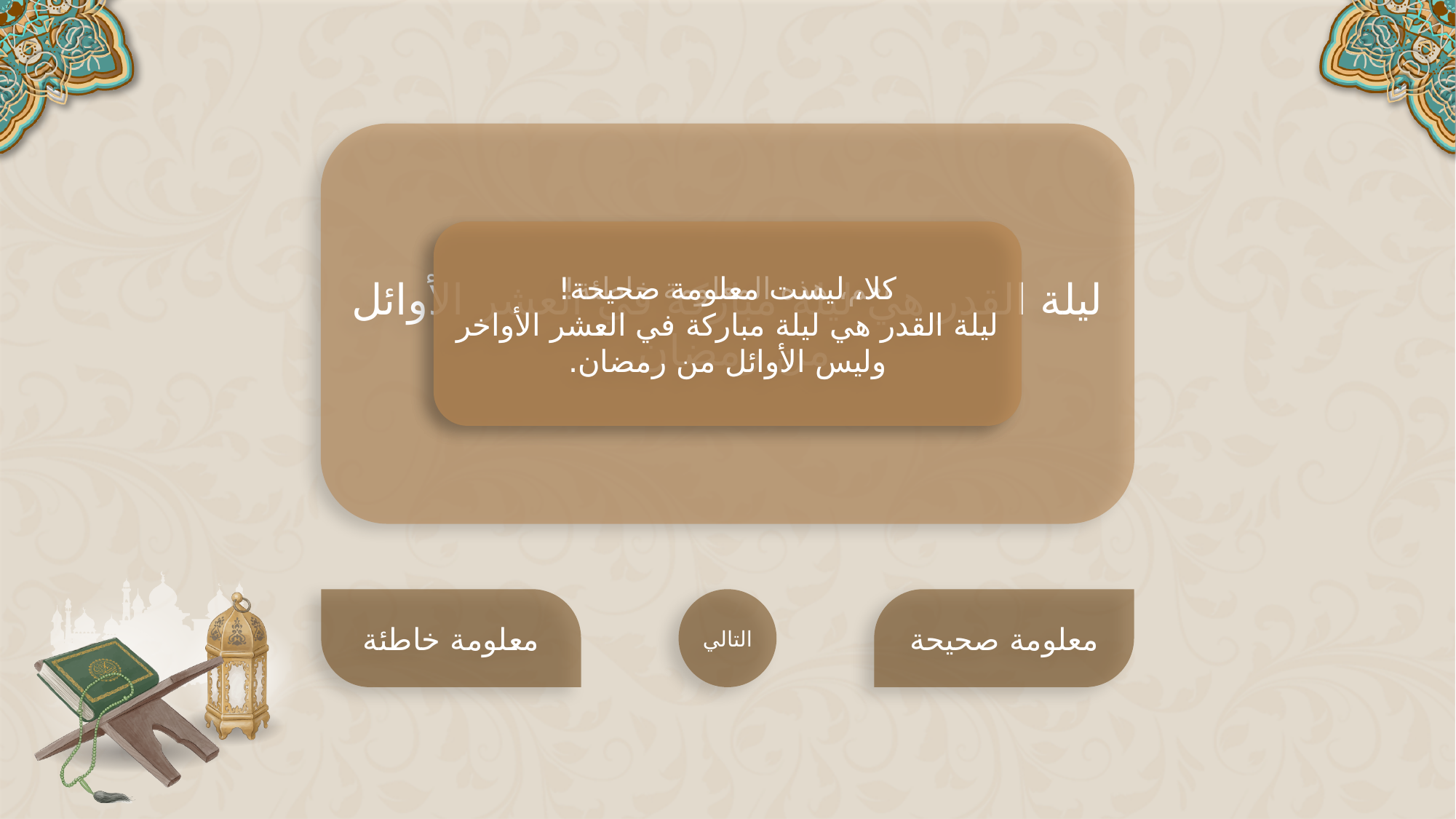

ليلة القدر هي ليلة مباركة في العشر الأوائل من رمضان.
نعم، هذه المعلومة خاطئة!
ليلة القدر هي ليلة مباركة في العشر الأواخر وليس الأوائل من رمضان.
كلا، ليست معلومة صحيحة!
ليلة القدر هي ليلة مباركة في العشر الأواخر وليس الأوائل من رمضان.
معلومة خاطئة
التالي
معلومة صحيحة